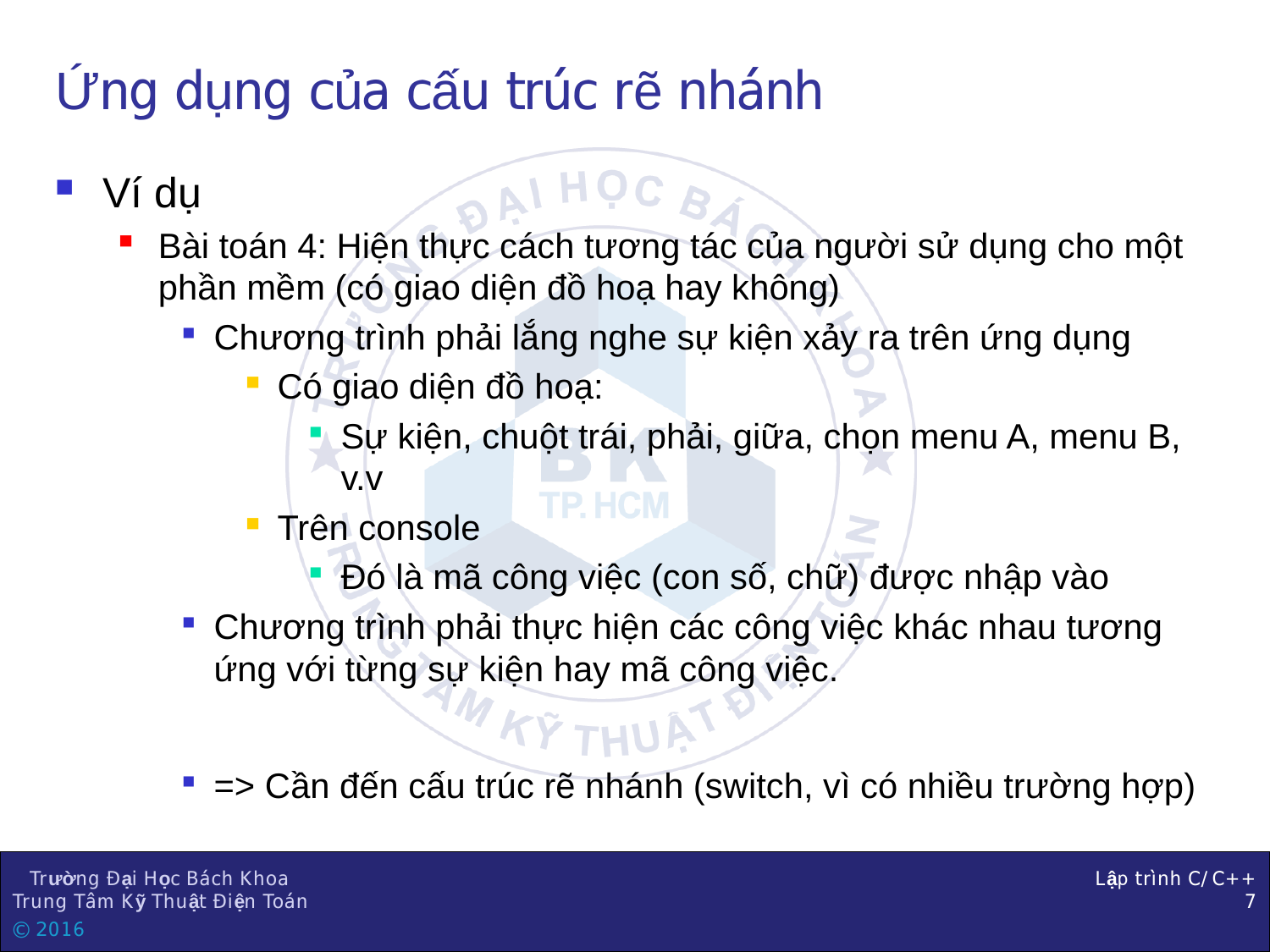

# Ứng dụng của cấu trúc rẽ nhánh
Ví dụ
Bài toán 4: Hiện thực cách tương tác của người sử dụng cho một phần mềm (có giao diện đồ hoạ hay không)
Chương trình phải lắng nghe sự kiện xảy ra trên ứng dụng
Có giao diện đồ hoạ:
Sự kiện, chuột trái, phải, giữa, chọn menu A, menu B, v.v
Trên console
Đó là mã công việc (con số, chữ) được nhập vào
Chương trình phải thực hiện các công việc khác nhau tương ứng với từng sự kiện hay mã công việc.

=> Cần đến cấu trúc rẽ nhánh (switch, vì có nhiều trường hợp)